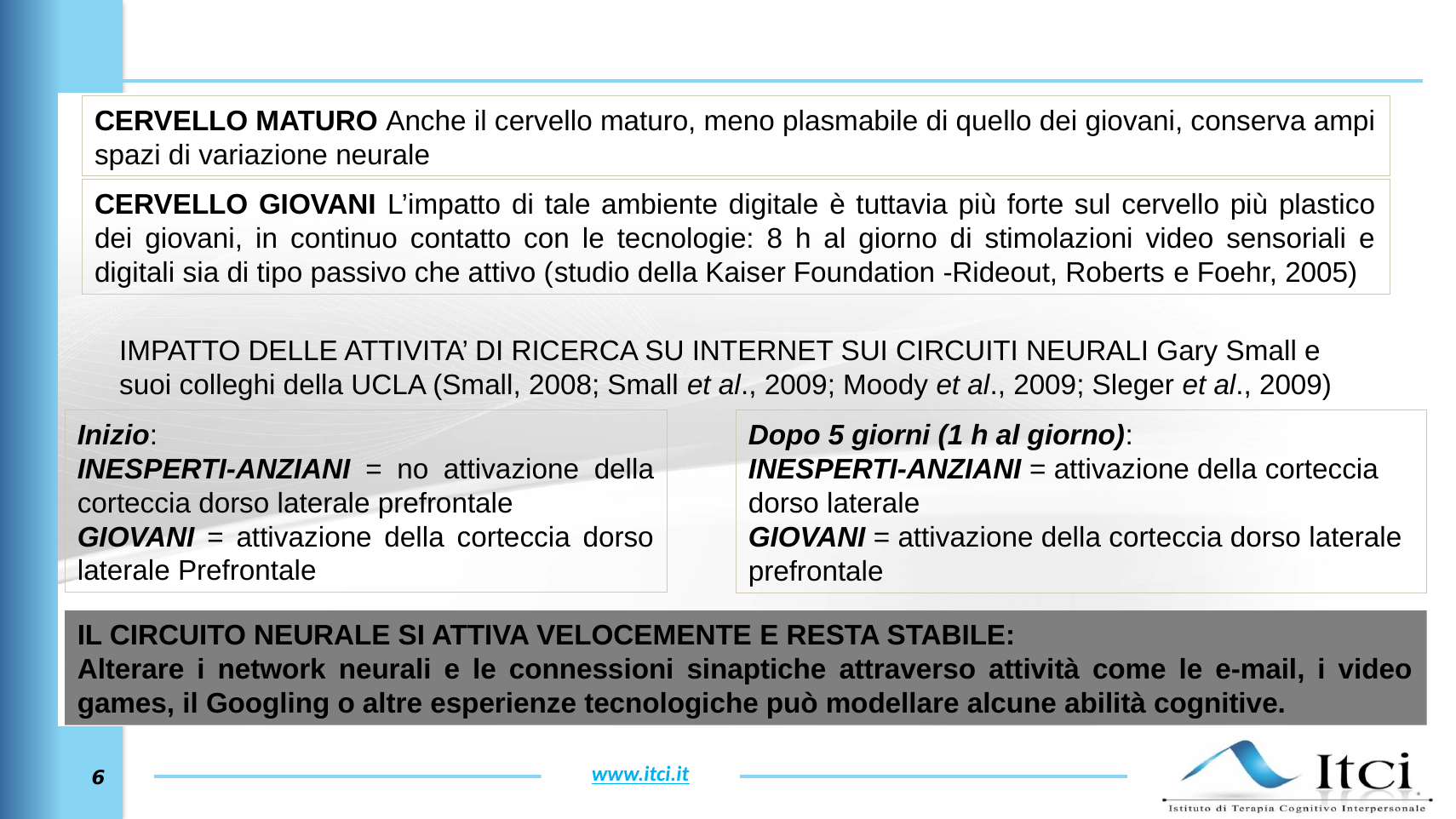

CERVELLO MATURO Anche il cervello maturo, meno plasmabile di quello dei giovani, conserva ampi spazi di variazione neurale
CERVELLO GIOVANI L’impatto di tale ambiente digitale è tuttavia più forte sul cervello più plastico dei giovani, in continuo contatto con le tecnologie: 8 h al giorno di stimolazioni video sensoriali e digitali sia di tipo passivo che attivo (studio della Kaiser Foundation -Rideout, Roberts e Foehr, 2005)
IMPATTO DELLE ATTIVITA’ DI RICERCA SU INTERNET SUI CIRCUITI NEURALI Gary Small e suoi colleghi della UCLA (Small, 2008; Small et al., 2009; Moody et al., 2009; Sleger et al., 2009)
Inizio:
INESPERTI-ANZIANI = no attivazione della corteccia dorso laterale prefrontale
GIOVANI = attivazione della corteccia dorso laterale Prefrontale
Dopo 5 giorni (1 h al giorno):
INESPERTI-ANZIANI = attivazione della corteccia dorso laterale
GIOVANI = attivazione della corteccia dorso laterale
prefrontale
IL CIRCUITO NEURALE SI ATTIVA VELOCEMENTE E RESTA STABILE:
Alterare i network neurali e le connessioni sinaptiche attraverso attività come le e-mail, i video games, il Googling o altre esperienze tecnologiche può modellare alcune abilità cognitive.